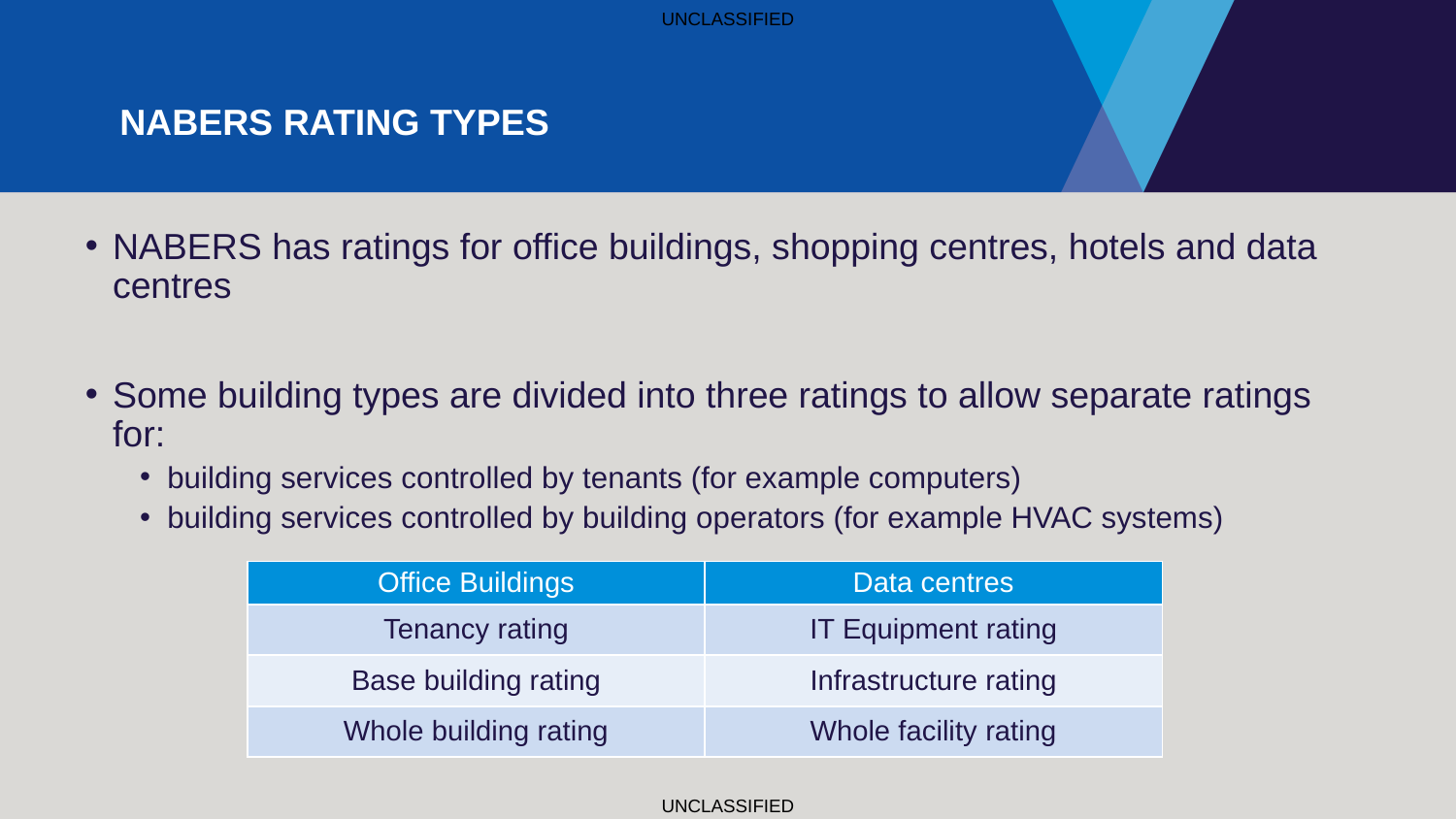

# NABERS rating types
NABERS has ratings for office buildings, shopping centres, hotels and data centres

Some building types are divided into three ratings to allow separate ratings for:
building services controlled by tenants (for example computers)
building services controlled by building operators (for example HVAC systems)

| Office Buildings | Data centres |
| --- | --- |
| Tenancy rating | IT Equipment rating |
| Base building rating | Infrastructure rating |
| Whole building rating | Whole facility rating |